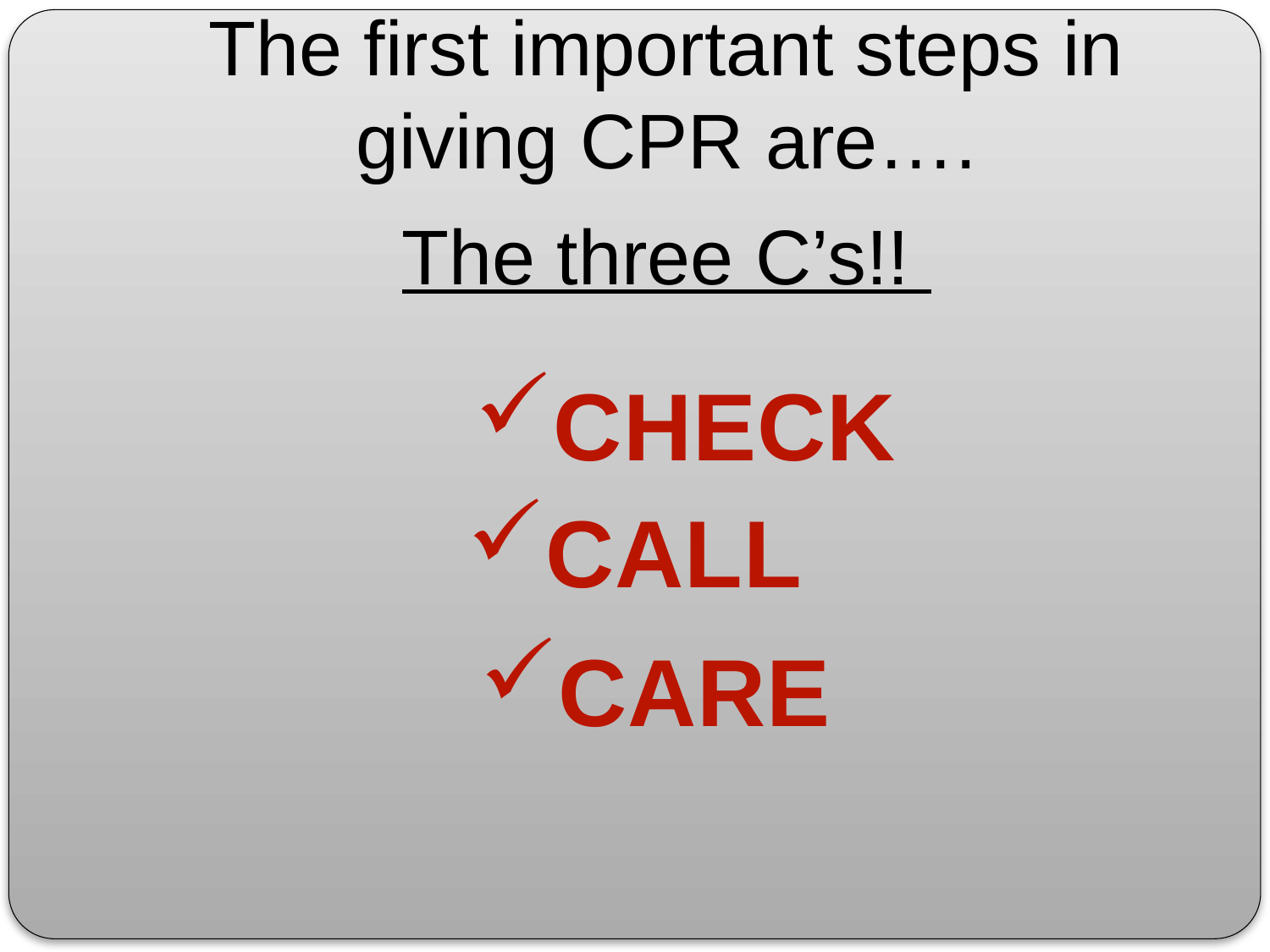

# The first important steps in giving CPR are….
The three C’s!!

CHECK
CALL
CARE